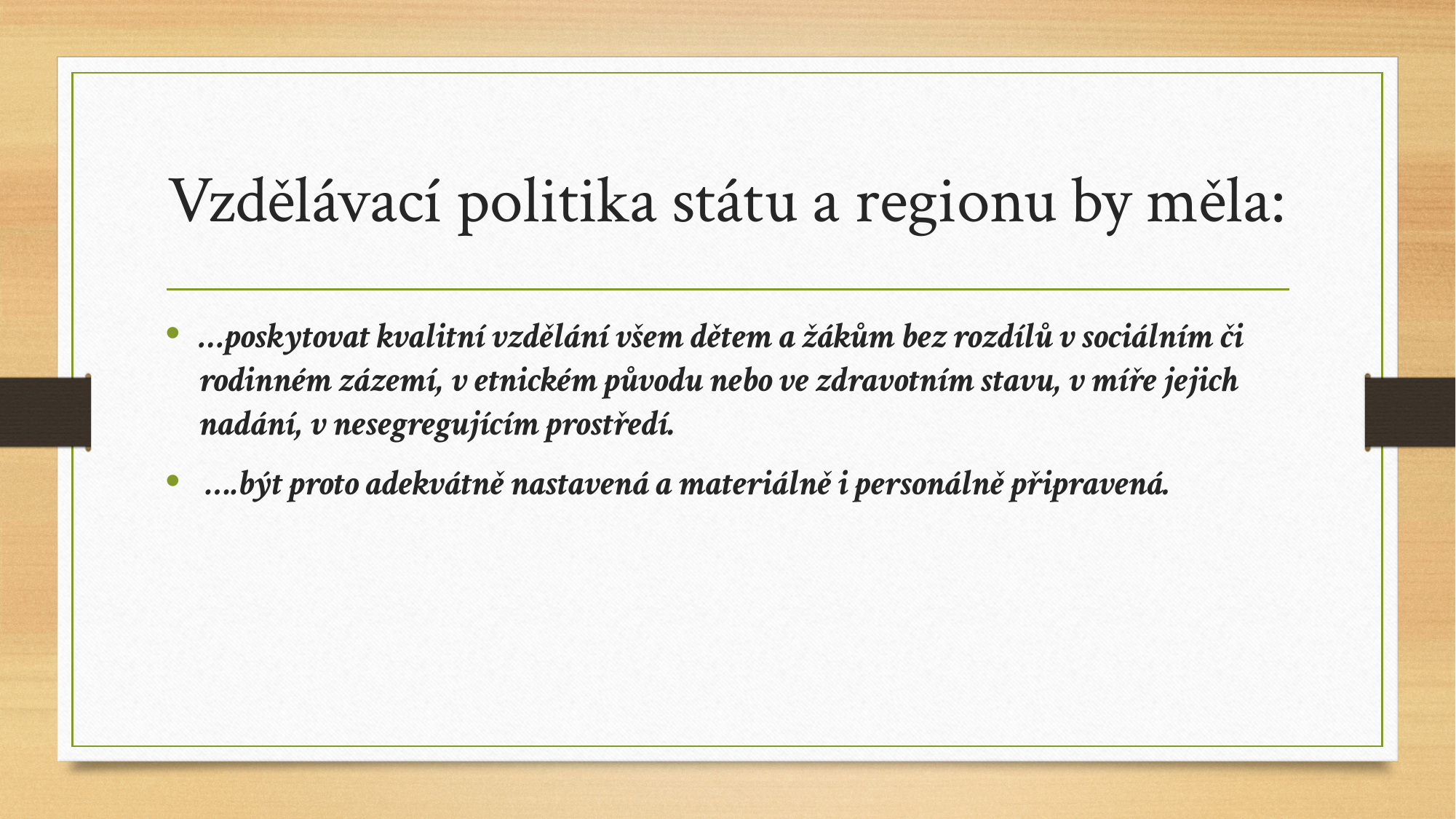

# Vzdělávací politika státu a regionu by měla:
…poskytovat kvalitní vzdělání všem dětem a žákům bez rozdílů v sociálním či rodinném zázemí, v etnickém původu nebo ve zdravotním stavu, v míře jejich nadání, v nesegregujícím prostředí.
 ….být proto adekvátně nastavená a materiálně i personálně připravená.